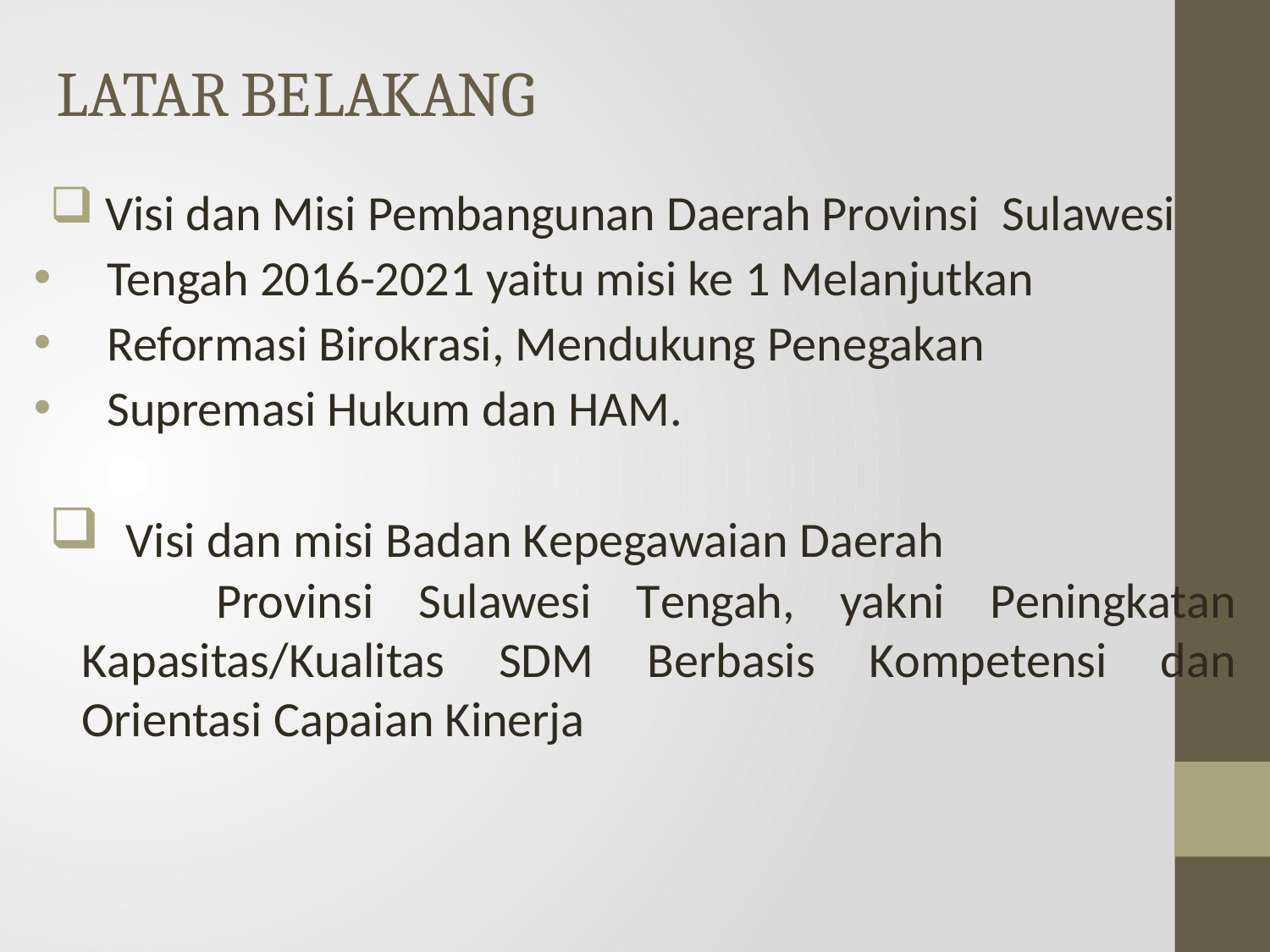

# LATAR BELAKANG
 Visi dan Misi Pembangunan Daerah Provinsi  Sulawesi
     Tengah 2016-2021 yaitu misi ke 1 Melanjutkan
     Reformasi Birokrasi, Mendukung Penegakan
     Supremasi Hukum dan HAM.

  Visi dan misi Badan Kepegawaian Daerah                              Provinsi Sulawesi Tengah, yakni Peningkatan Kapasitas/Kualitas SDM Berbasis Kompetensi dan Orientasi Capaian Kinerja